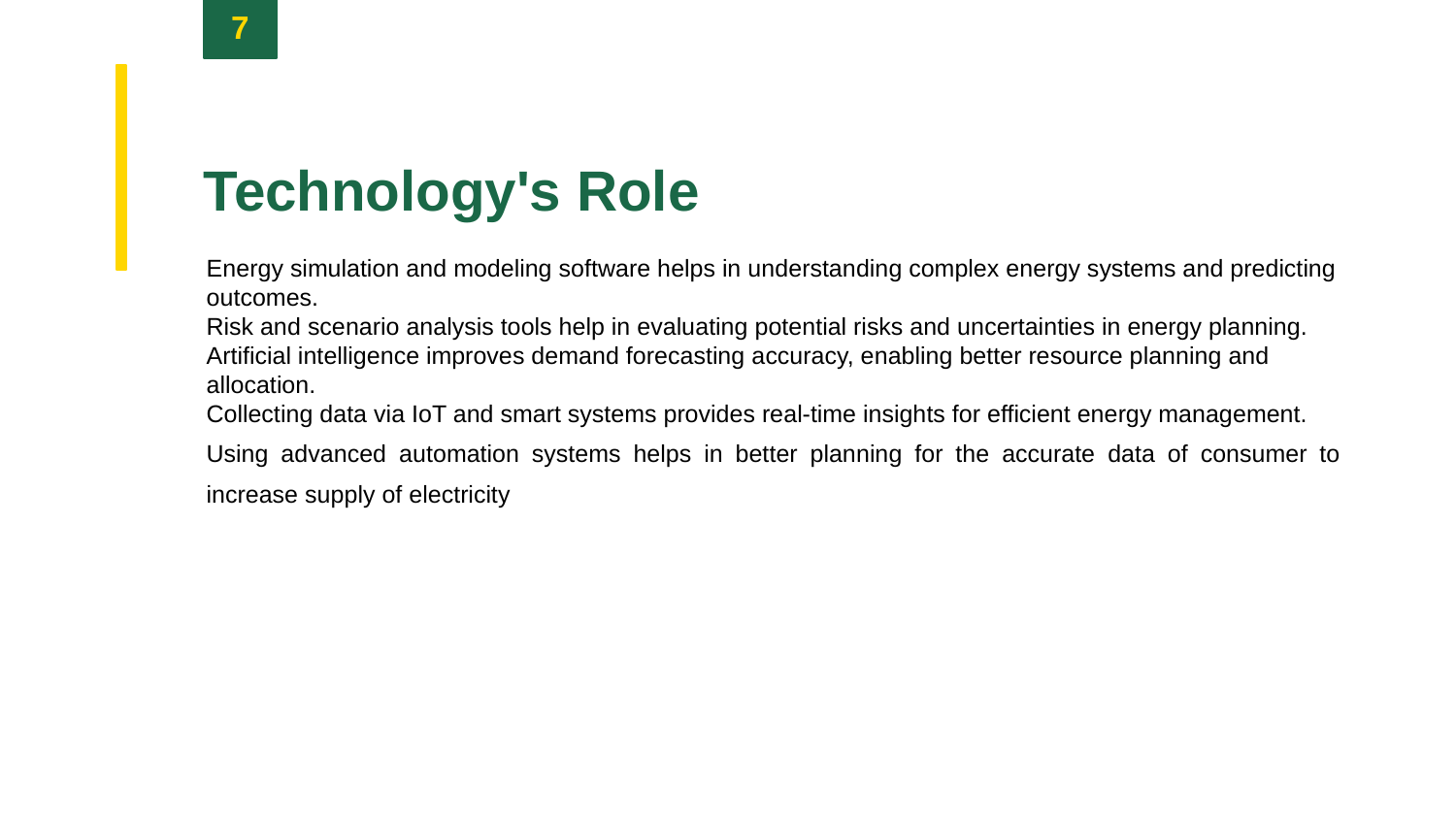

7

Technology's Role
Energy simulation and modeling software helps in understanding complex energy systems and predicting outcomes.
Risk and scenario analysis tools help in evaluating potential risks and uncertainties in energy planning.
Artificial intelligence improves demand forecasting accuracy, enabling better resource planning and allocation.
Collecting data via IoT and smart systems provides real-time insights for efficient energy management.
Using advanced automation systems helps in better planning for the accurate data of consumer to increase supply of electricity